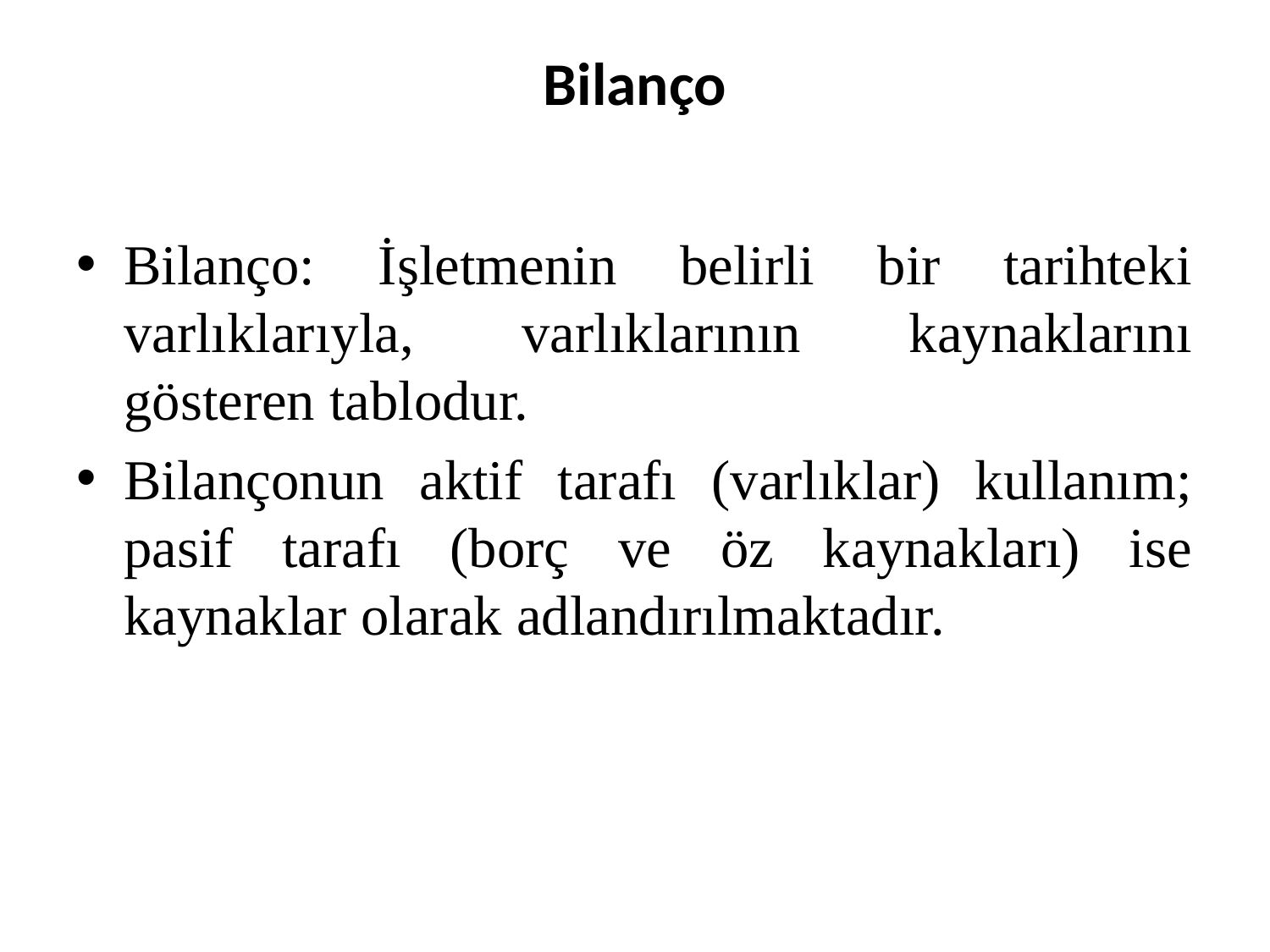

# Bilanço
Bilanço: İşletmenin belirli bir tarihteki varlıklarıyla, varlıklarının kaynaklarını gösteren tablodur.
Bilançonun aktif tarafı (varlıklar) kullanım; pasif tarafı (borç ve öz kaynakları) ise kaynaklar olarak adlandırılmaktadır.